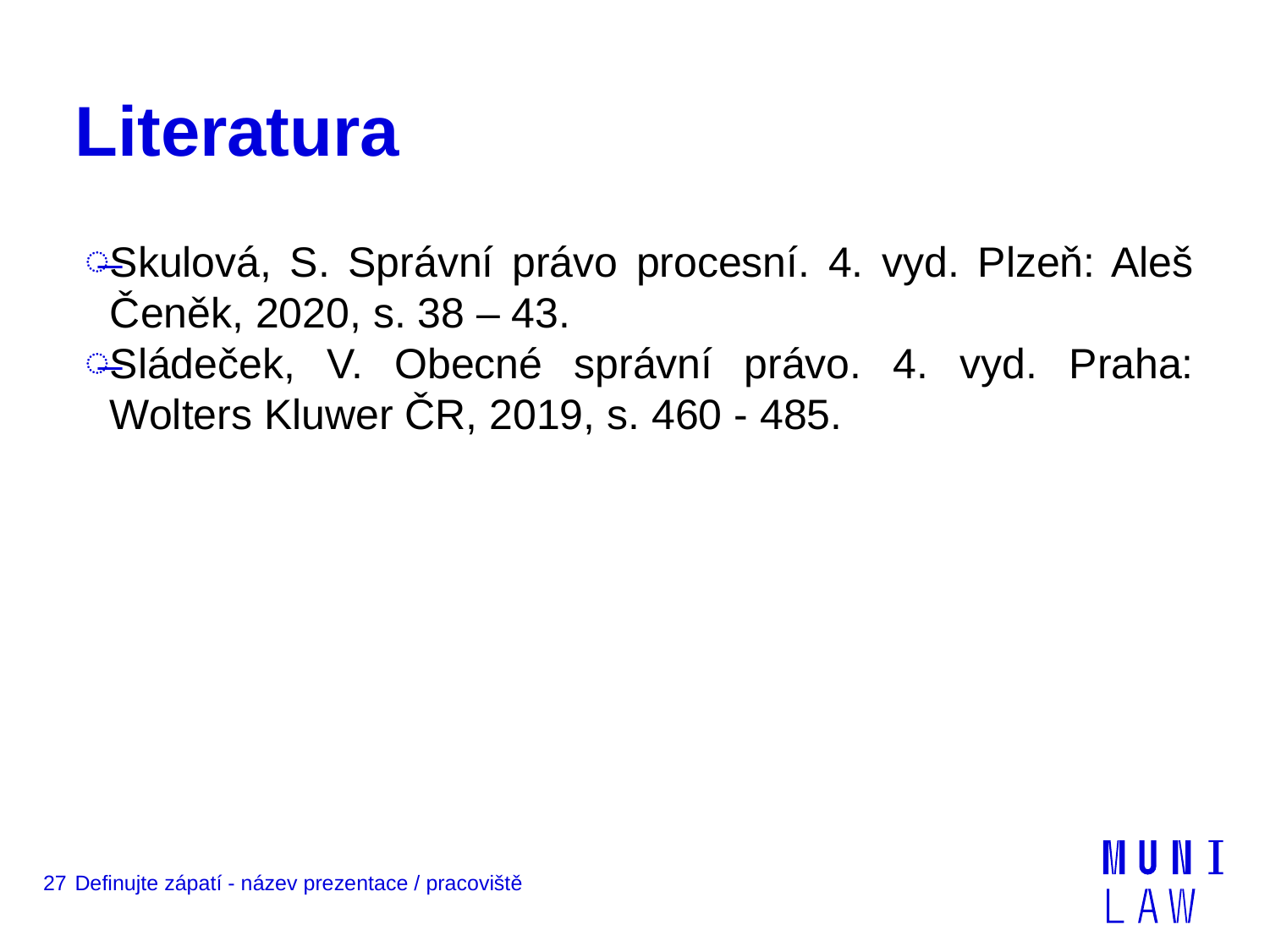

# Literatura
Skulová, S. Správní právo procesní. 4. vyd. Plzeň: Aleš Čeněk, 2020, s. 38 – 43.
Sládeček, V. Obecné správní právo. 4. vyd. Praha: Wolters Kluwer ČR, 2019, s. 460 - 485.
27
Definujte zápatí - název prezentace / pracoviště